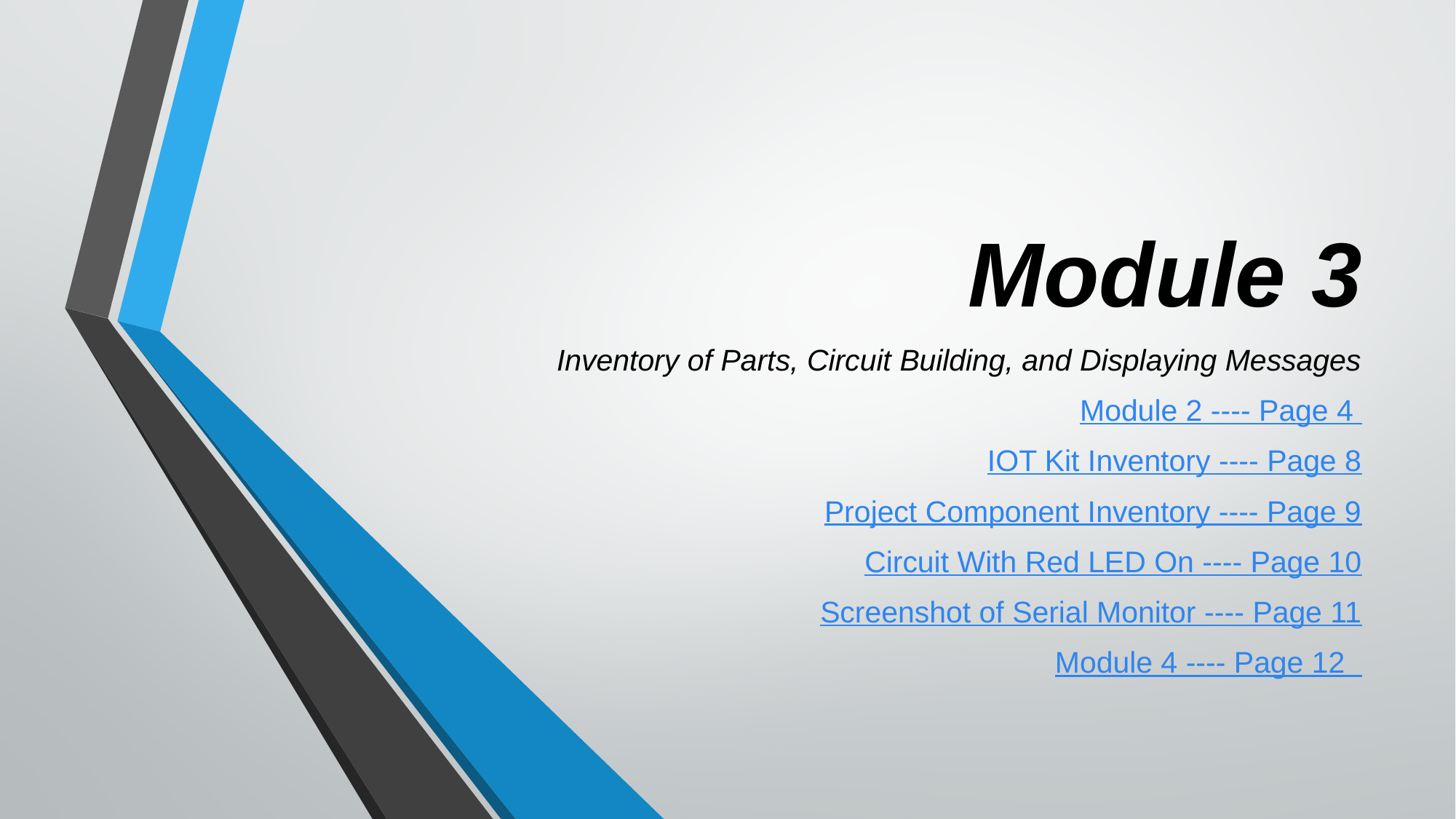

# Module 3
Inventory of Parts, Circuit Building, and Displaying Messages
Module 2 ---- Page 4
IOT Kit Inventory ---- Page 8
Project Component Inventory ---- Page 9
Circuit With Red LED On ---- Page 10
Screenshot of Serial Monitor ---- Page 11
Module 4 ---- Page 12